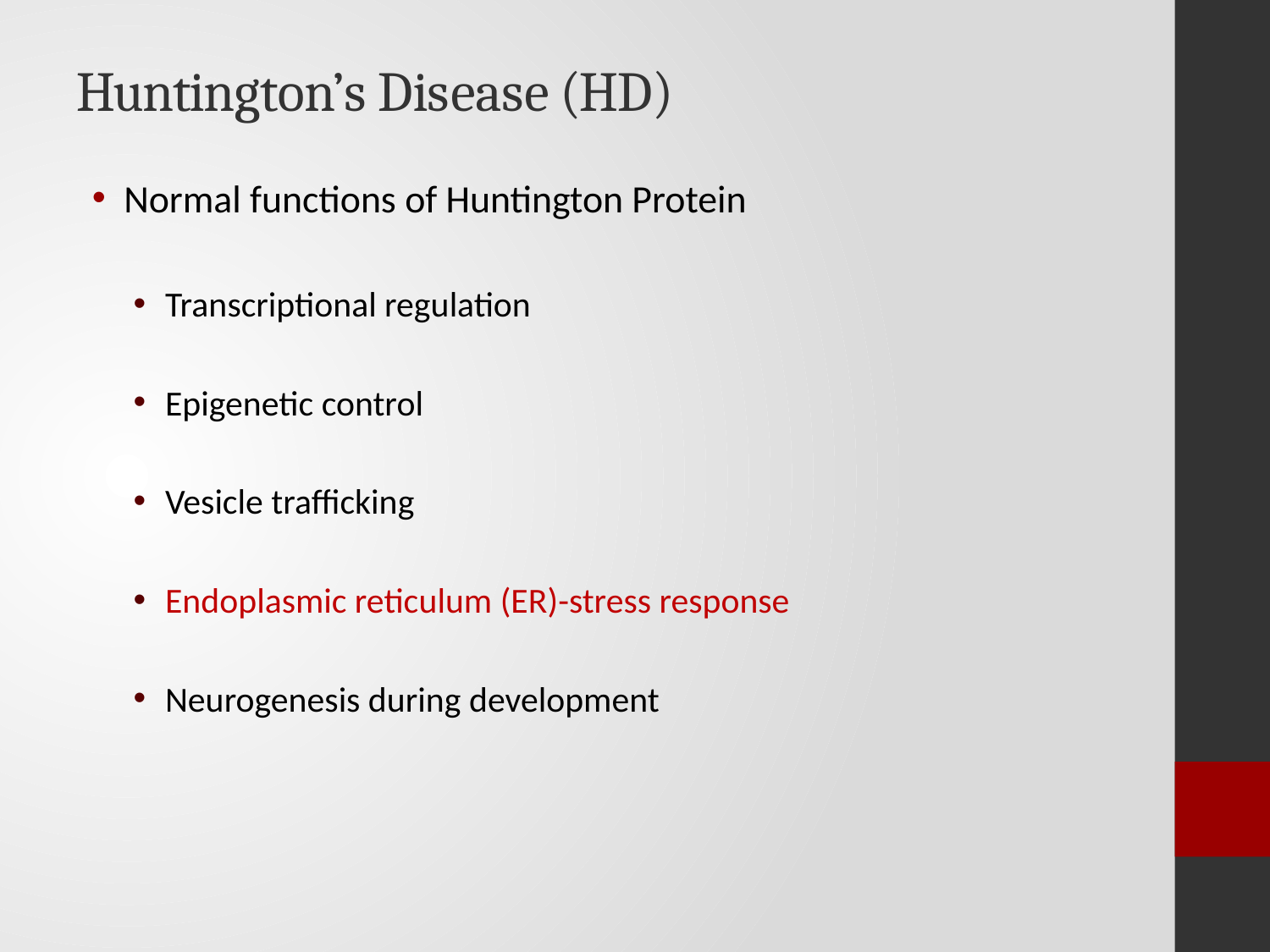

# Huntington’s Disease (HD)
Normal functions of Huntington Protein

Transcriptional regulation

Epigenetic control

Vesicle trafficking

Endoplasmic reticulum (ER)-stress response

Neurogenesis during development